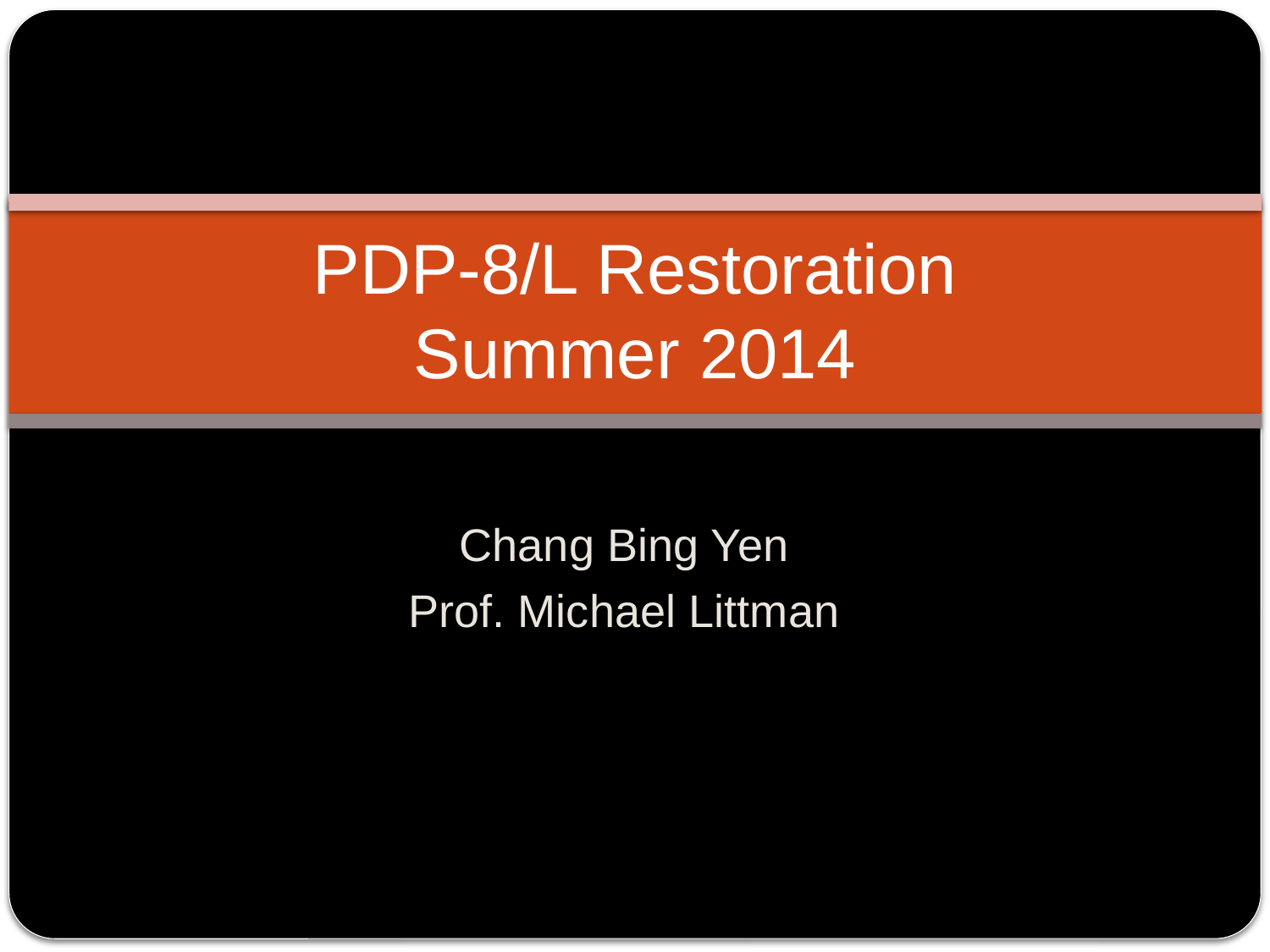

# PDP-8/L Restoration Summer 2014

Chang Bing Yen
Prof. Michael Littman